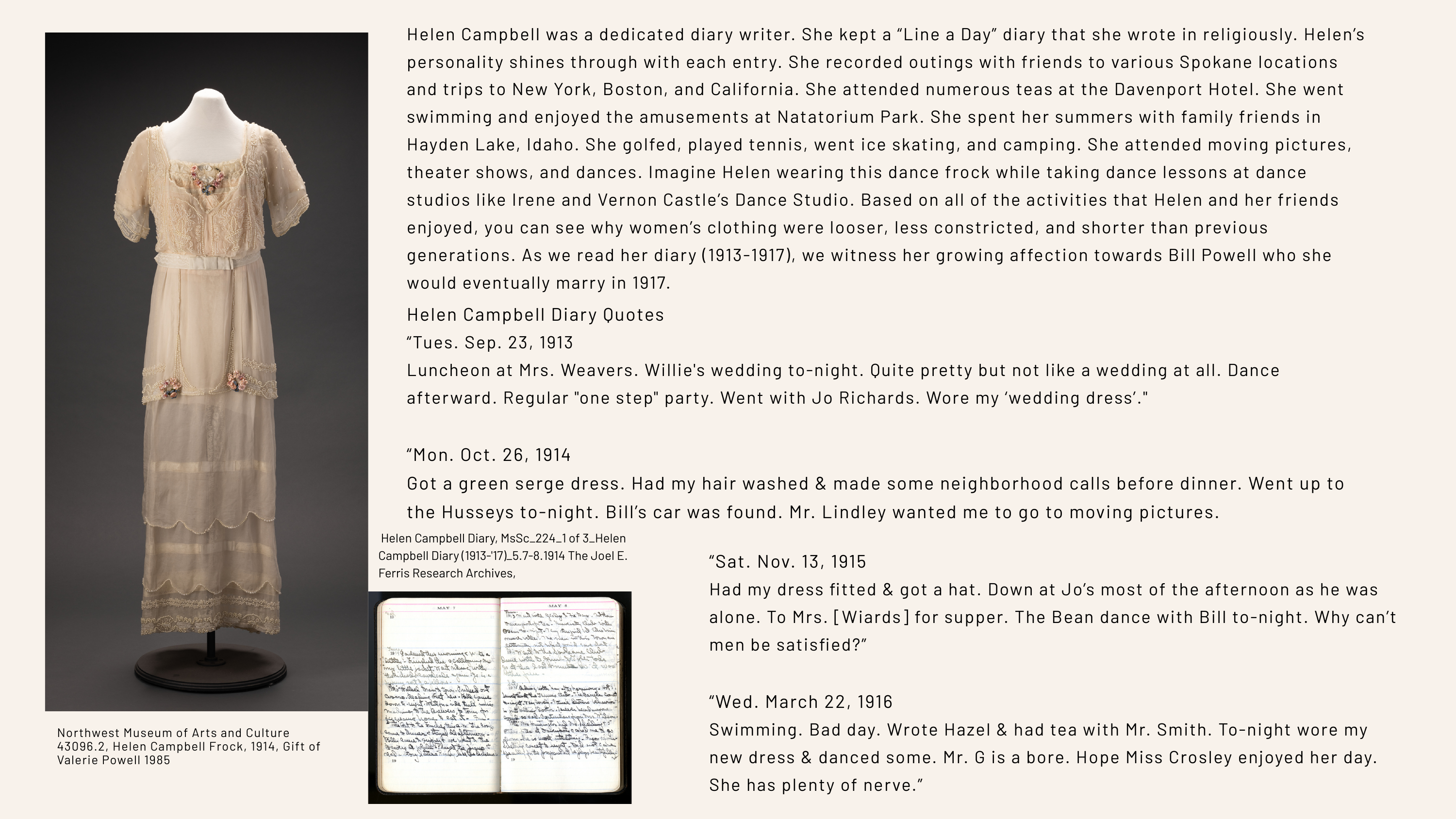

Helen Campbell was a dedicated diary writer. She kept a “Line a Day” diary that she wrote in religiously. Helen’s personality shines through with each entry. She recorded outings with friends to various Spokane locations and trips to New York, Boston, and California. She attended numerous teas at the Davenport Hotel. She went swimming and enjoyed the amusements at Natatorium Park. She spent her summers with family friends in Hayden Lake, Idaho. She golfed, played tennis, went ice skating, and camping. She attended moving pictures, theater shows, and dances. Imagine Helen wearing this dance frock while taking dance lessons at dance studios like Irene and Vernon Castle’s Dance Studio. Based on all of the activities that Helen and her friends enjoyed, you can see why women’s clothing were looser, less constricted, and shorter than previous generations. As we read her diary (1913-1917), we witness her growing affection towards Bill Powell who she would eventually marry in 1917.

Helen Campbell Diary Quotes
“Tues. Sep. 23, 1913
Luncheon at Mrs. Weavers. Willie's wedding to-night. Quite pretty but not like a wedding at all. Dance afterward. Regular "one step" party. Went with Jo Richards. Wore my ‘wedding dress’."

“Mon. Oct. 26, 1914
Got a green serge dress. Had my hair washed & made some neighborhood calls before dinner. Went up to the Husseys to-night. Bill’s car was found. Mr. Lindley wanted me to go to moving pictures.
 Helen Campbell Diary, MsSc_224_1 of 3_Helen Campbell Diary (1913-'17)_5.7-8.1914 The Joel E. Ferris Research Archives,
“Sat. Nov. 13, 1915
Had my dress fitted & got a hat. Down at Jo’s most of the afternoon as he was alone. To Mrs. [Wiards] for supper. The Bean dance with Bill to-night. Why can’t men be satisfied?”

“Wed. March 22, 1916
Swimming. Bad day. Wrote Hazel & had tea with Mr. Smith. To-night wore my new dress & danced some. Mr. G is a bore. Hope Miss Crosley enjoyed her day. She has plenty of nerve.”

Northwest Museum of Arts and Culture
43096.2, Helen Campbell Frock, 1914, Gift of Valerie Powell 1985